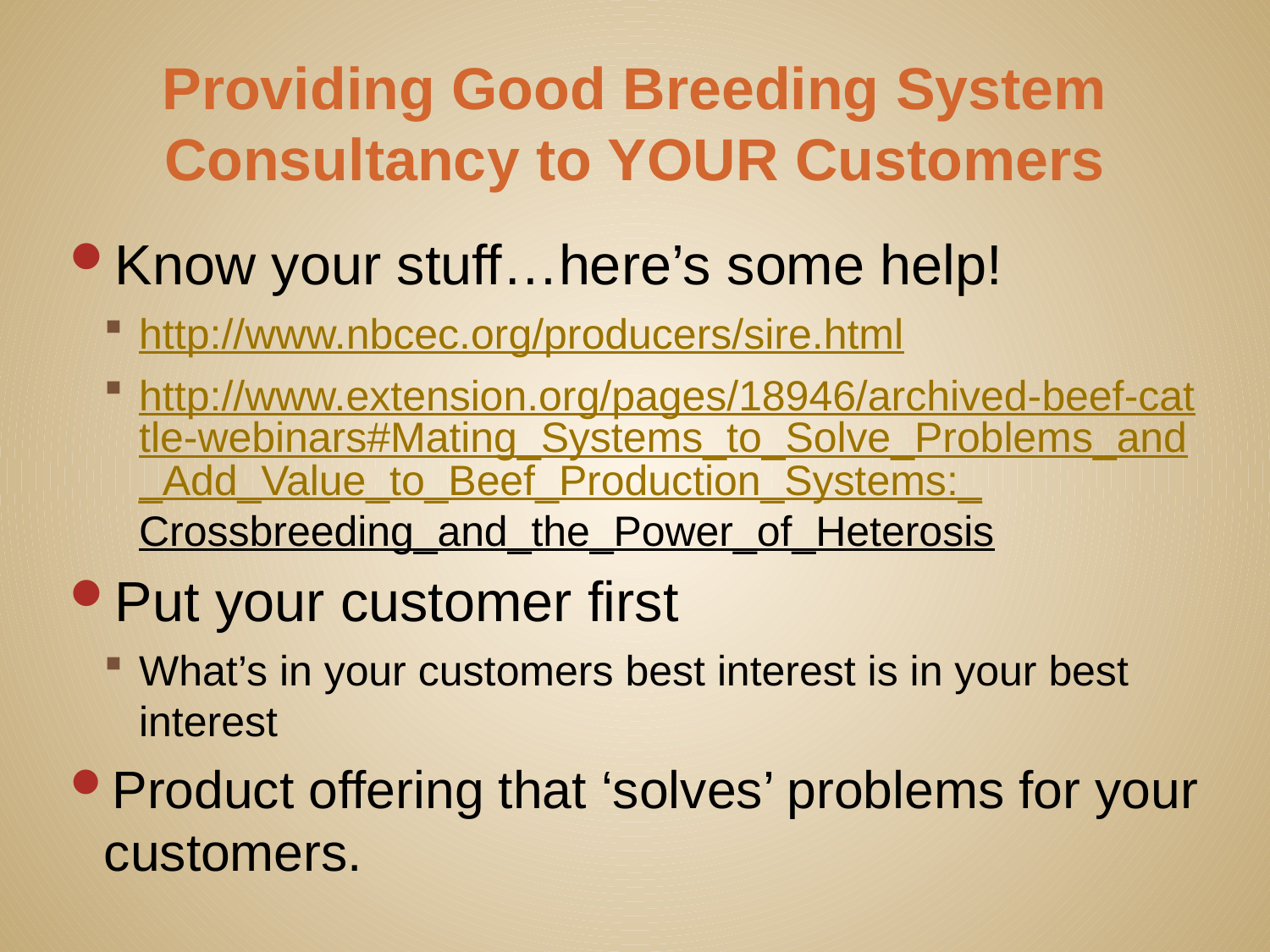

# Providing Good Breeding System Consultancy to YOUR Customers
Know your stuff…here’s some help!
http://www.nbcec.org/producers/sire.html
http://www.extension.org/pages/18946/archived-beef-cattle-webinars#Mating_Systems_to_Solve_Problems_and_Add_Value_to_Beef_Production_Systems:_Crossbreeding_and_the_Power_of_Heterosis
Put your customer first
What’s in your customers best interest is in your best interest
Product offering that ‘solves’ problems for your customers.